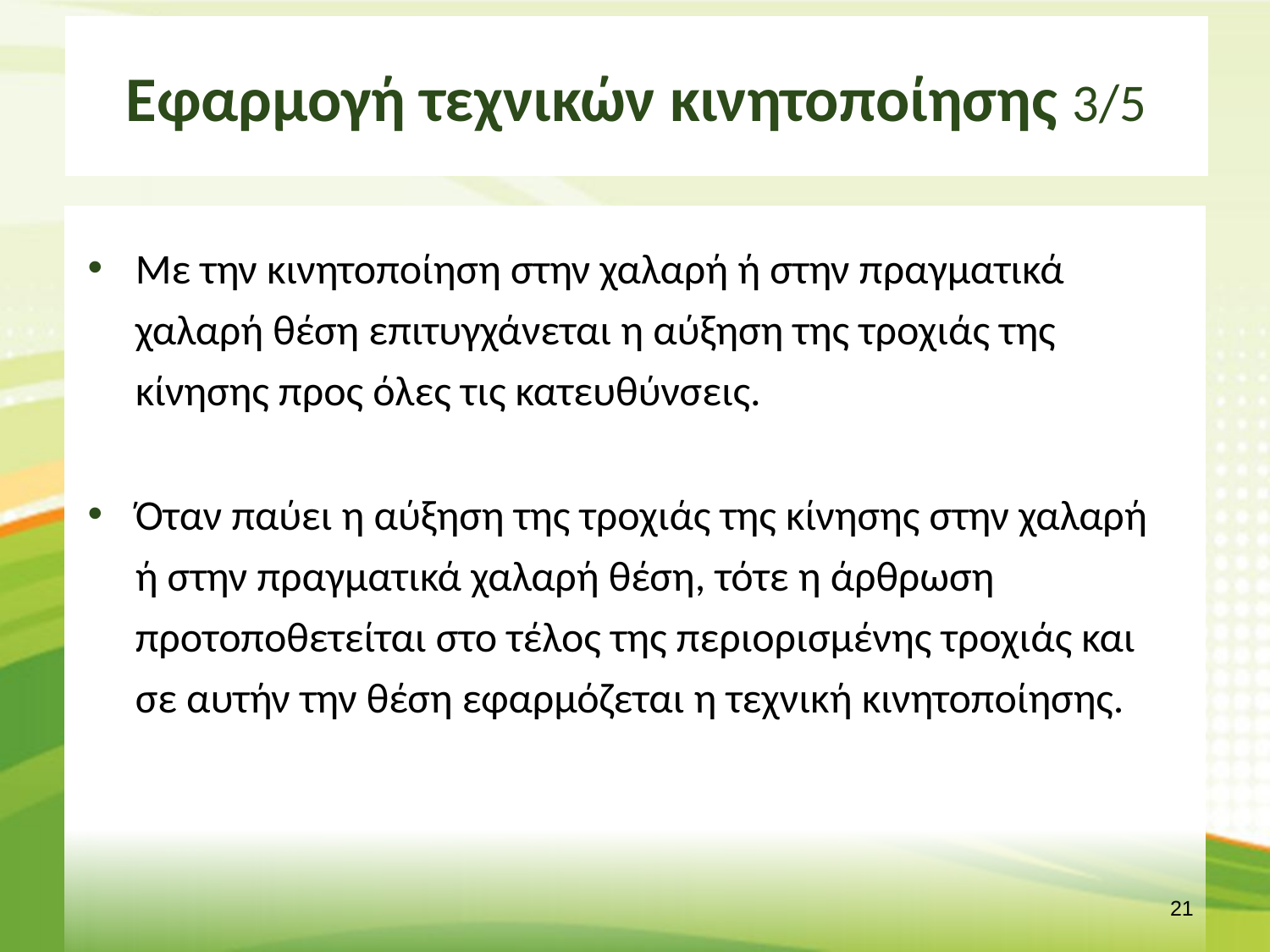

# Εφαρμογή τεχνικών κινητοποίησης 3/5
Με την κινητοποίηση στην χαλαρή ή στην πραγματικά χαλαρή θέση επιτυγχάνεται η αύξηση της τροχιάς της κίνησης προς όλες τις κατευθύνσεις.
Όταν παύει η αύξηση της τροχιάς της κίνησης στην χαλαρή ή στην πραγματικά χαλαρή θέση, τότε η άρθρωση προτοποθετείται στο τέλος της περιορισμένης τροχιάς και σε αυτήν την θέση εφαρμόζεται η τεχνική κινητοποίησης.

21